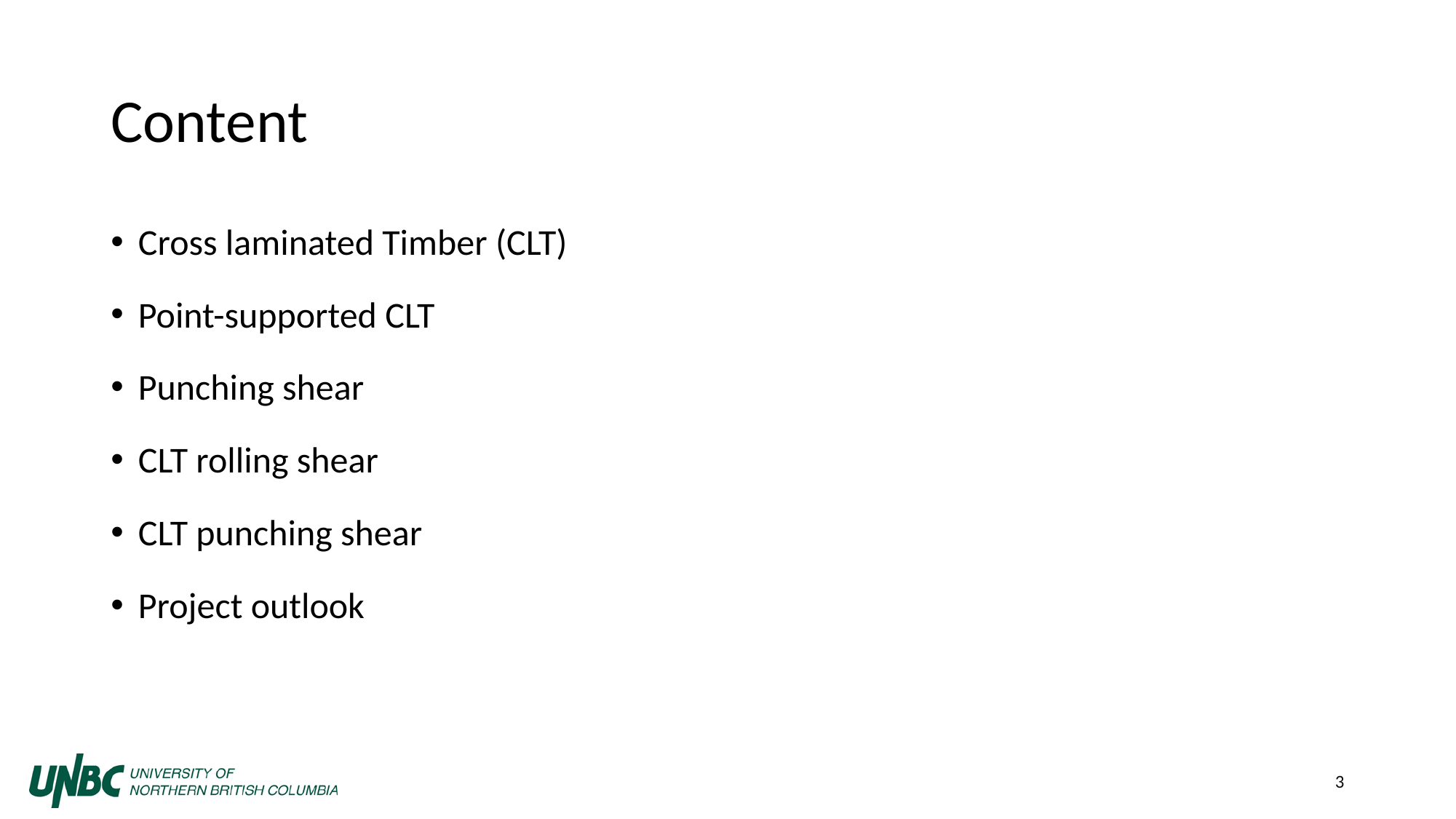

# Content
Cross laminated Timber (CLT)
Point-supported CLT
Punching shear
CLT rolling shear
CLT punching shear
Project outlook

3